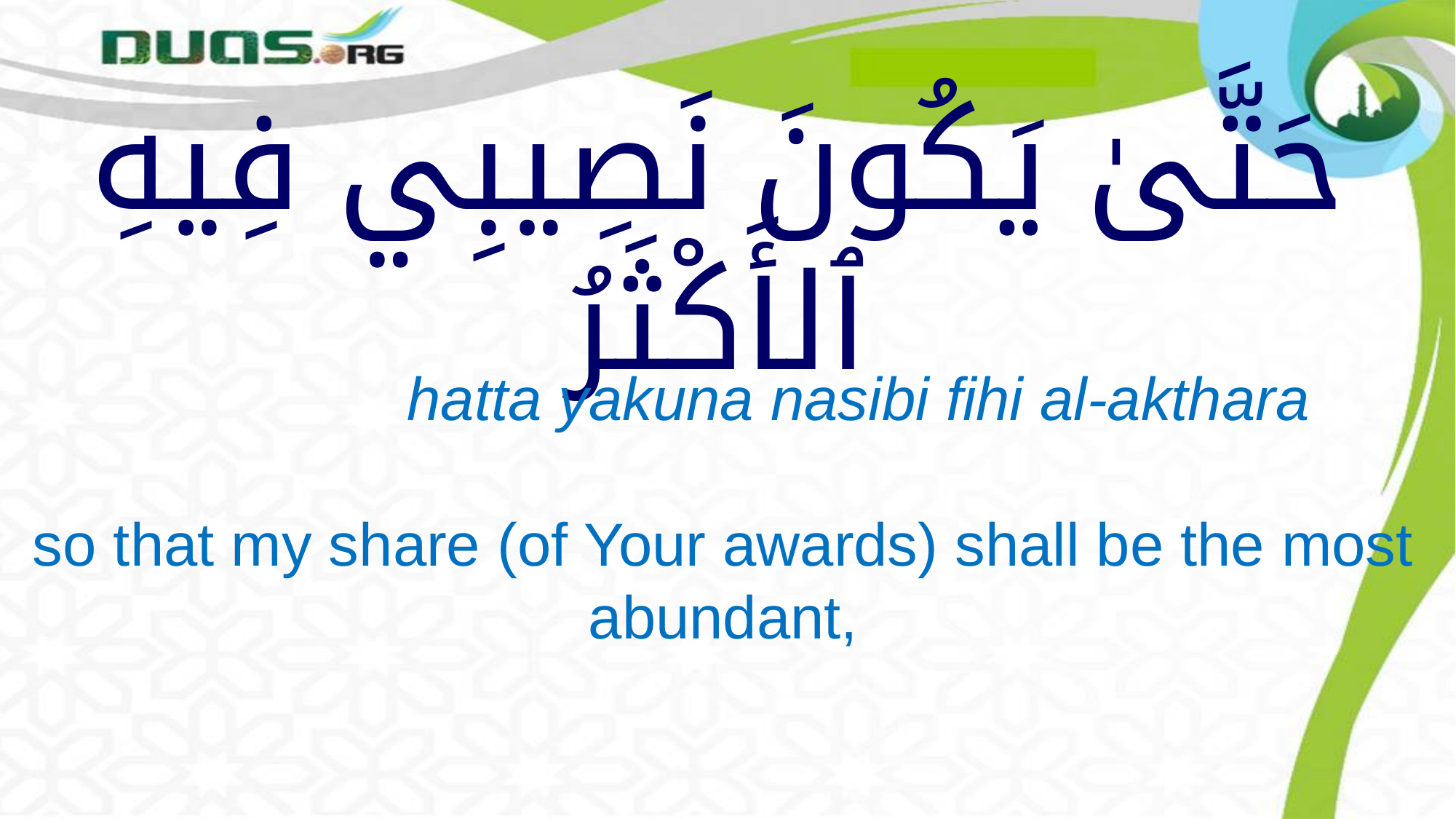

# حَتَّىٰ يَكُونَ نَصِيبِي فِيهِ ٱلأَكْثَرُ
                hatta yakuna nasibi fihi al-akthara

so that my share (of Your awards) shall be the most abundant,